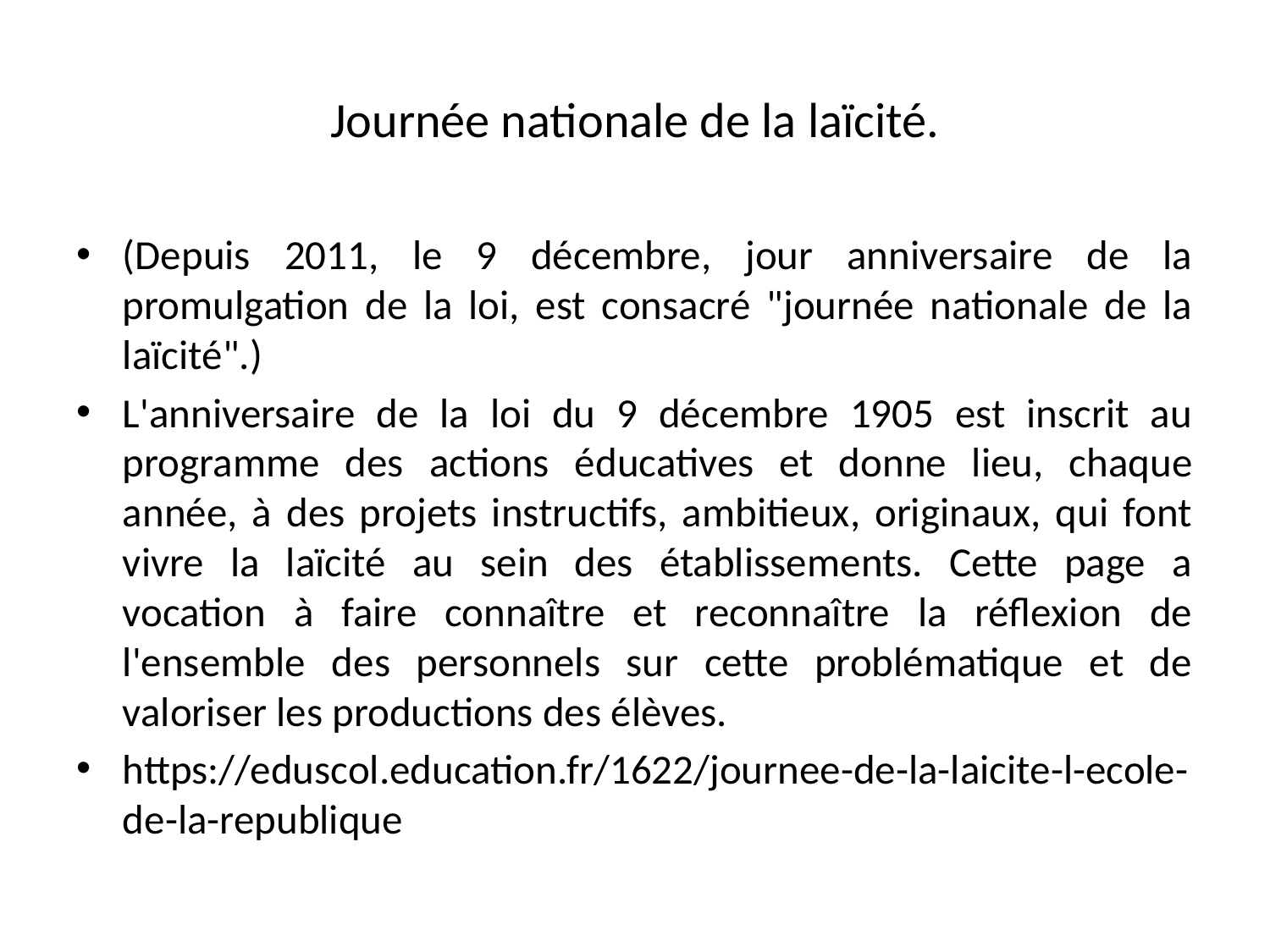

# Journée nationale de la laïcité.
(Depuis 2011, le 9 décembre, jour anniversaire de la promulgation de la loi, est consacré "journée nationale de la laïcité".)
L'anniversaire de la loi du 9 décembre 1905 est inscrit au programme des actions éducatives et donne lieu, chaque année, à des projets instructifs, ambitieux, originaux, qui font vivre la laïcité au sein des établissements. Cette page a vocation à faire connaître et reconnaître la réflexion de l'ensemble des personnels sur cette problématique et de valoriser les productions des élèves.
https://eduscol.education.fr/1622/journee-de-la-laicite-l-ecole-de-la-republique